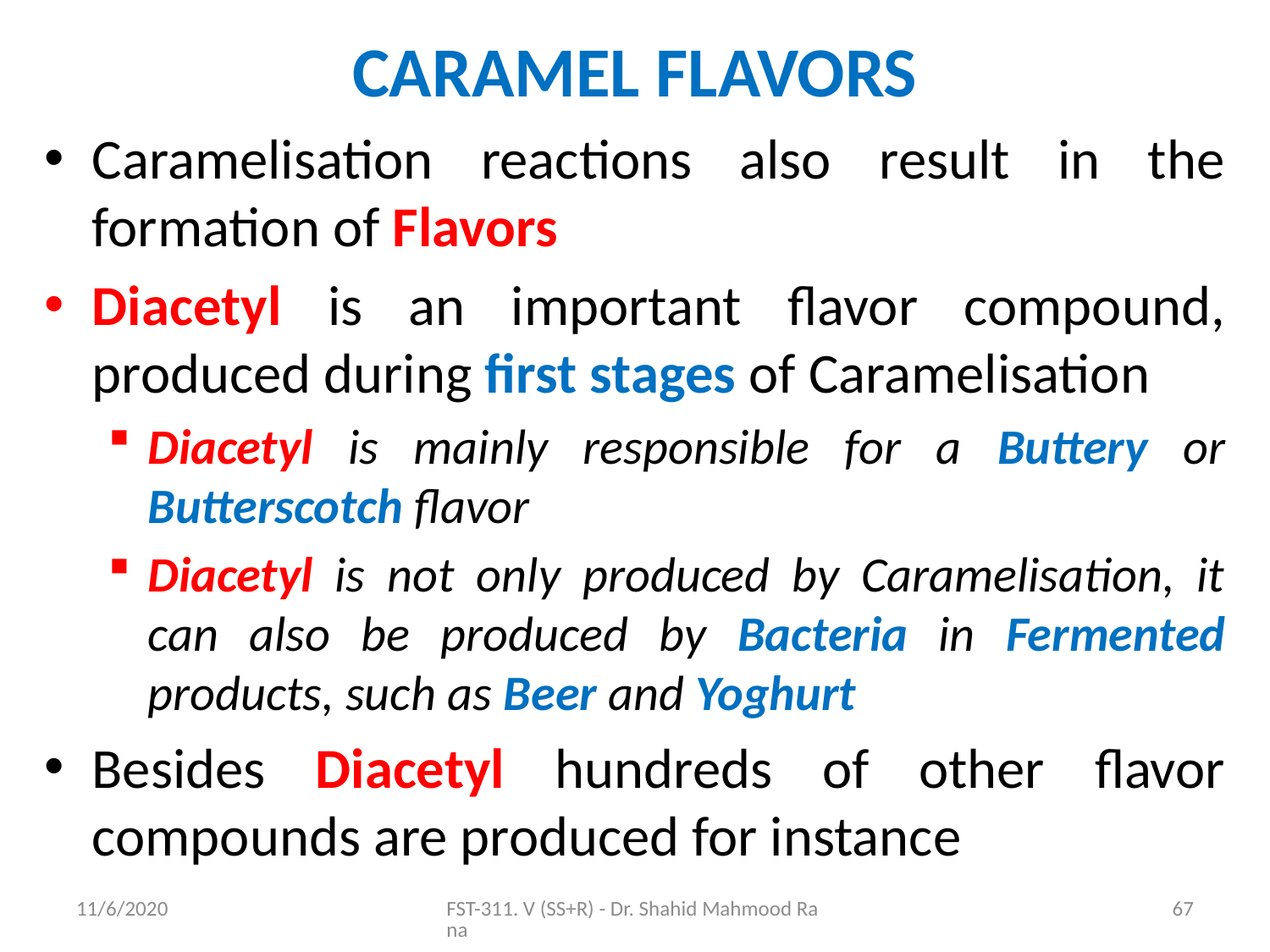

# CARAMEL FLAVORS
Caramelisation reactions also result in the formation of Flavors
Diacetyl is an important flavor compound, produced during first stages of Caramelisation
Diacetyl is mainly responsible for a Buttery or Butterscotch flavor
Diacetyl is not only produced by Caramelisation, it can also be produced by Bacteria in Fermented products, such as Beer and Yoghurt
Besides Diacetyl hundreds of other flavor compounds are produced for instance
11/6/2020
FST-311. V (SS+R) - Dr. Shahid Mahmood Rana
67